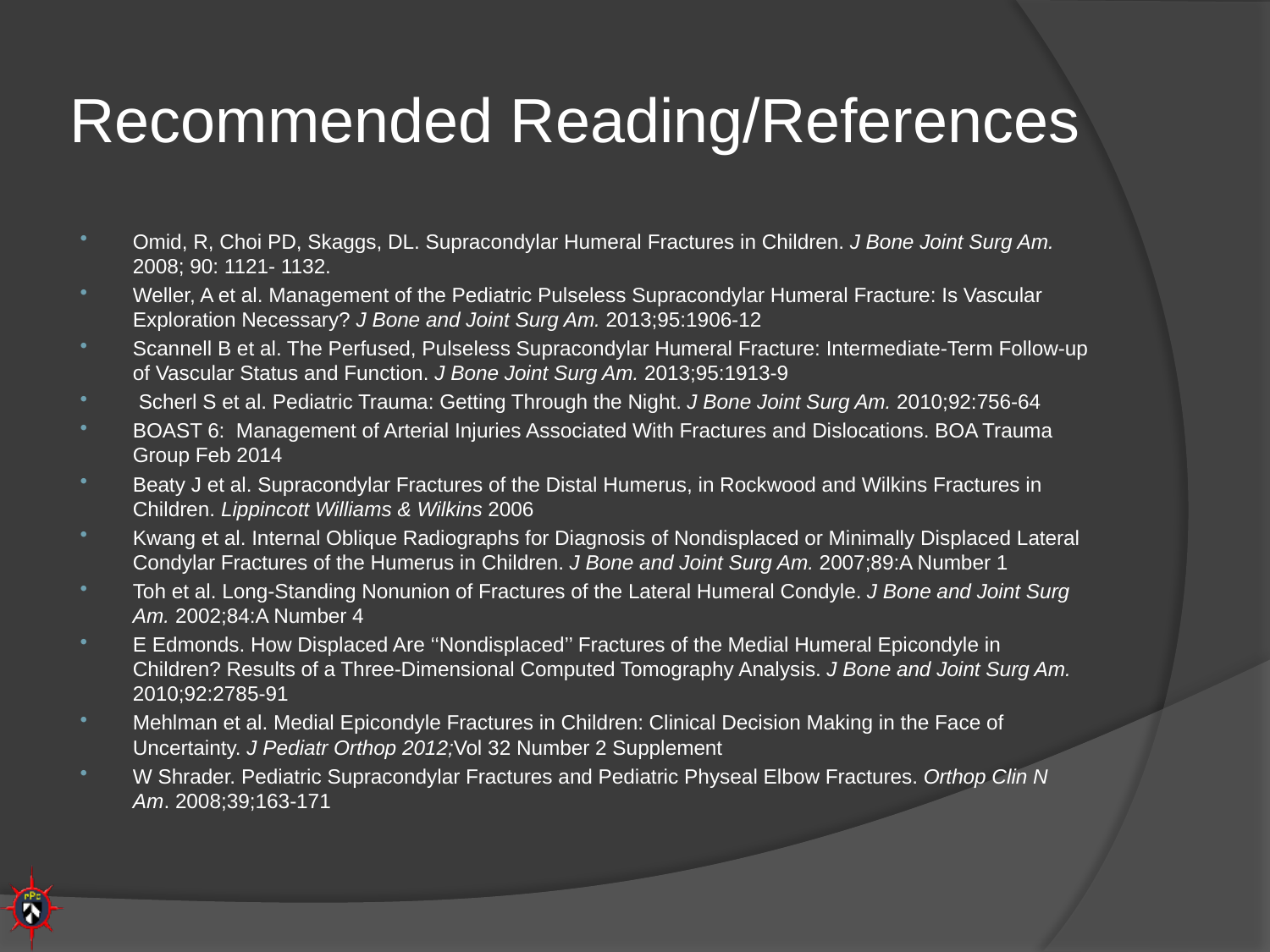

# Recommended Reading/References
Omid, R, Choi PD, Skaggs, DL. Supracondylar Humeral Fractures in Children. J Bone Joint Surg Am. 2008; 90: 1121- 1132.
Weller, A et al. Management of the Pediatric Pulseless Supracondylar Humeral Fracture: Is Vascular Exploration Necessary? J Bone and Joint Surg Am. 2013;95:1906-12
Scannell B et al. The Perfused, Pulseless Supracondylar Humeral Fracture: Intermediate-Term Follow-up of Vascular Status and Function. J Bone Joint Surg Am. 2013;95:1913-9
 Scherl S et al. Pediatric Trauma: Getting Through the Night. J Bone Joint Surg Am. 2010;92:756-64
BOAST 6:  Management of Arterial Injuries Associated With Fractures and Dislocations. BOA Trauma Group Feb 2014
Beaty J et al. Supracondylar Fractures of the Distal Humerus, in Rockwood and Wilkins Fractures in Children. Lippincott Williams & Wilkins 2006
Kwang et al. Internal Oblique Radiographs for Diagnosis of Nondisplaced or Minimally Displaced Lateral Condylar Fractures of the Humerus in Children. J Bone and Joint Surg Am. 2007;89:A Number 1
Toh et al. Long-Standing Nonunion of Fractures of the Lateral Humeral Condyle. J Bone and Joint Surg Am. 2002;84:A Number 4
E Edmonds. How Displaced Are ‘‘Nondisplaced’’ Fractures of the Medial Humeral Epicondyle in Children? Results of a Three-Dimensional Computed Tomography Analysis. J Bone and Joint Surg Am. 2010;92:2785-91
Mehlman et al. Medial Epicondyle Fractures in Children: Clinical Decision Making in the Face of Uncertainty. J Pediatr Orthop 2012;Vol 32 Number 2 Supplement
W Shrader. Pediatric Supracondylar Fractures and Pediatric Physeal Elbow Fractures. Orthop Clin N Am. 2008;39;163-171